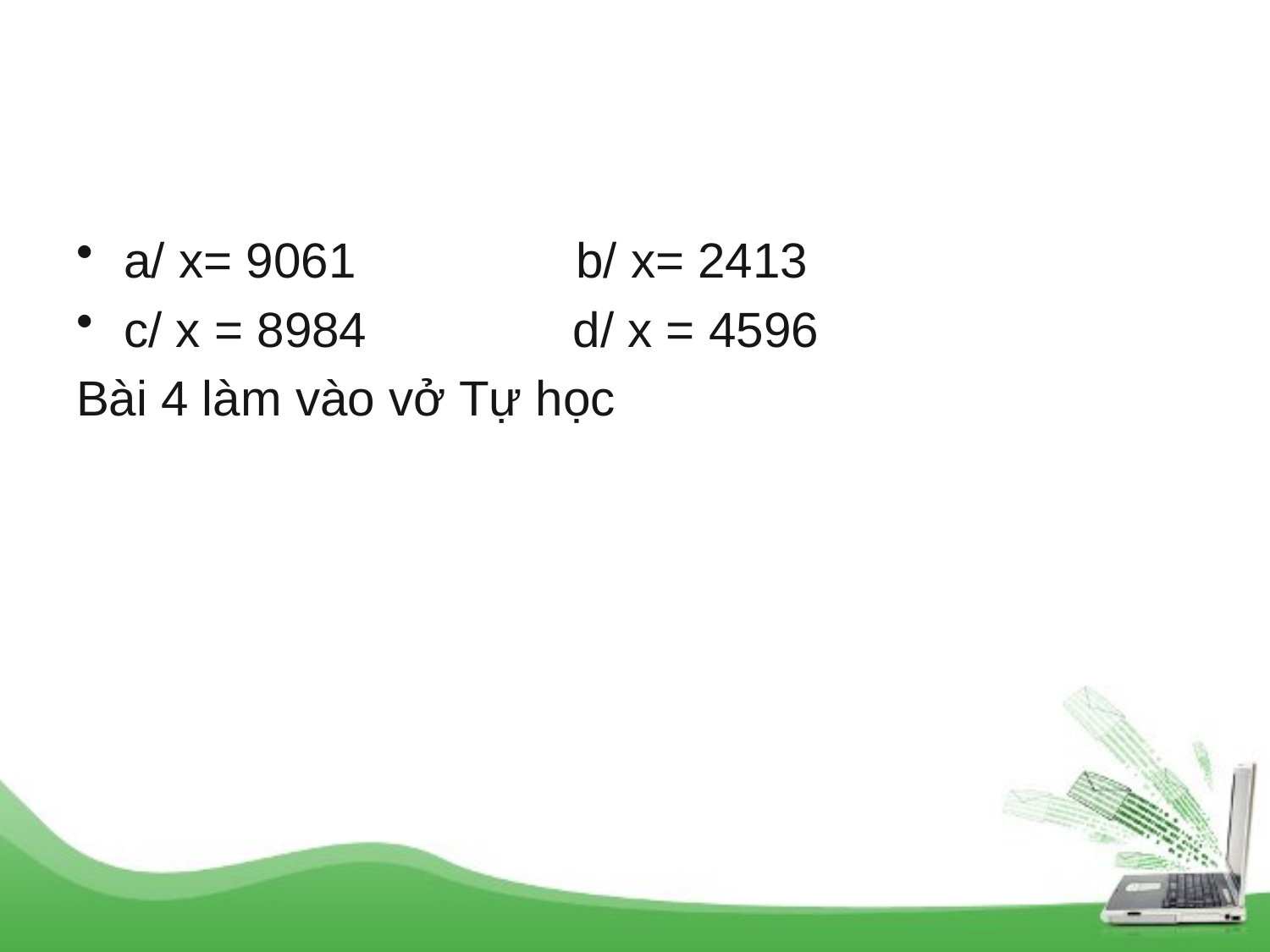

#
a/ x= 9061                b/ x= 2413
c/ x = 8984               d/ x = 4596
Bài 4 làm vào vở Tự học